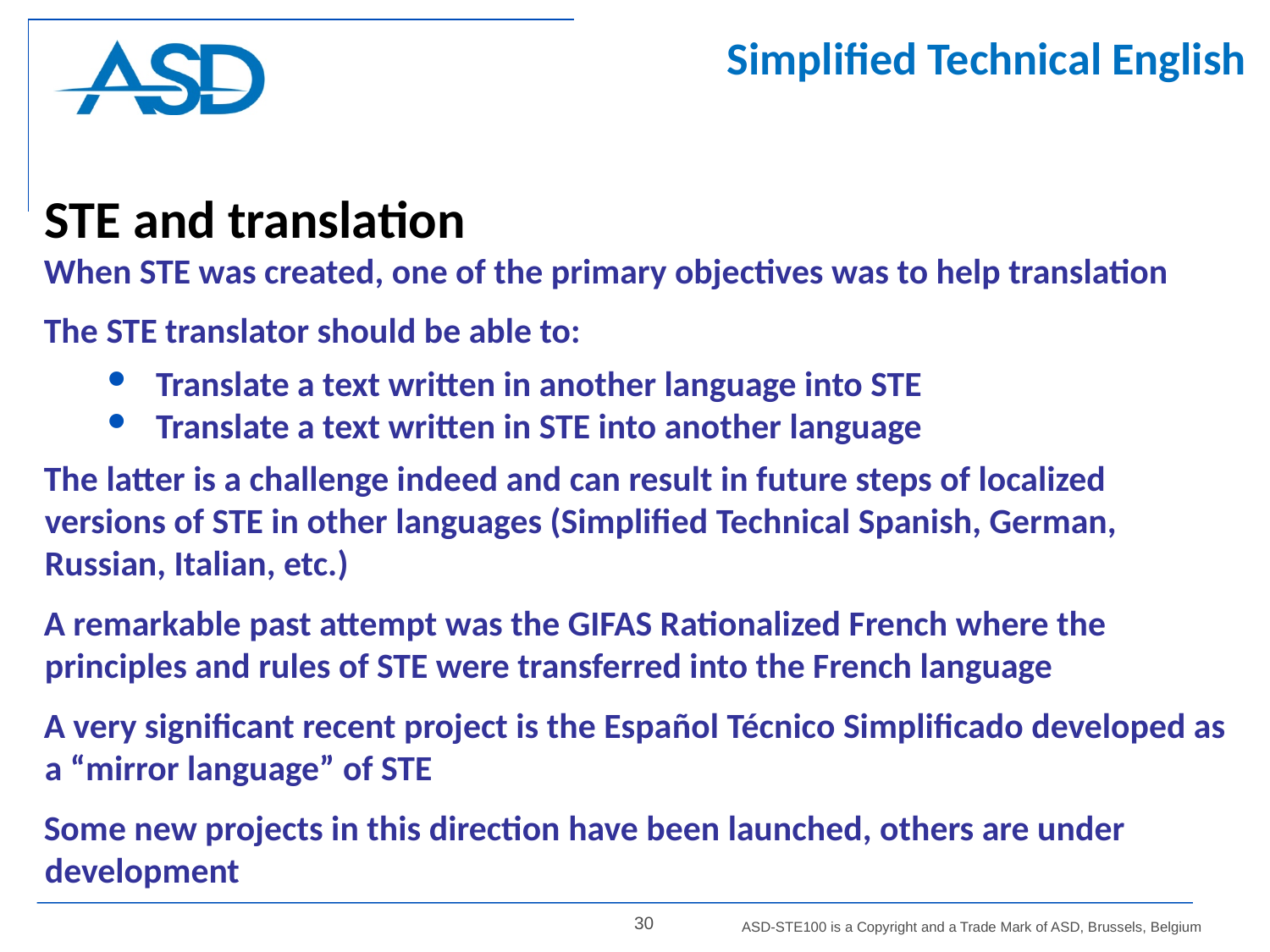

Simplified Technical English
STE and translation
When STE was created, one of the primary objectives was to help translation
The STE translator should be able to:
Translate a text written in another language into STE
Translate a text written in STE into another language
The latter is a challenge indeed and can result in future steps of localized versions of STE in other languages (Simplified Technical Spanish, German, Russian, Italian, etc.)
A remarkable past attempt was the GIFAS Rationalized French where the principles and rules of STE were transferred into the French language
A very significant recent project is the Español Técnico Simplificado developed as a “mirror language” of STE
Some new projects in this direction have been launched, others are under development